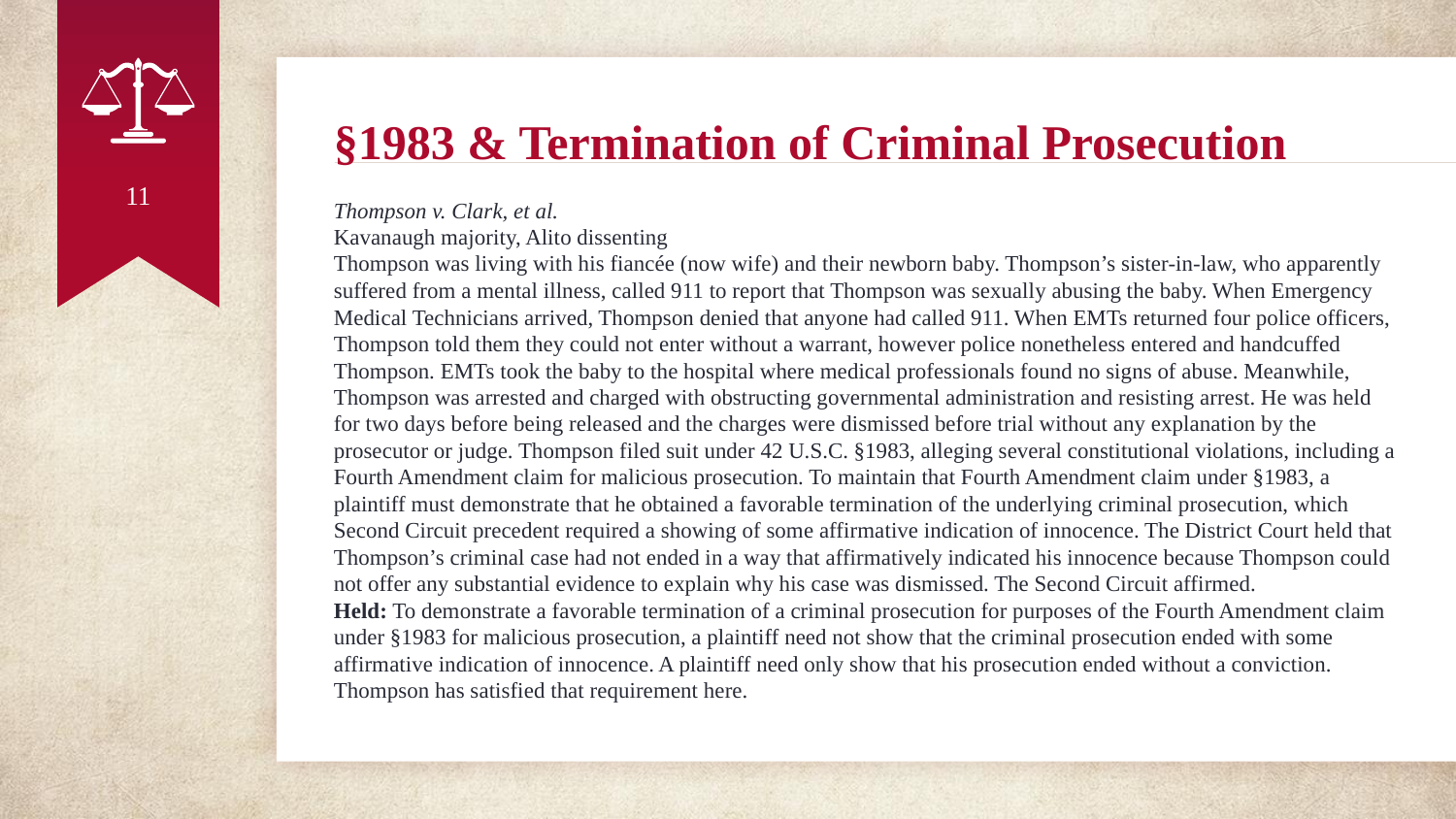

# §1983 & Termination of Criminal Prosecution
11
Thompson v. Clark, et al.
Kavanaugh majority, Alito dissenting
Thompson was living with his fiancée (now wife) and their newborn baby. Thompson’s sister-in-law, who apparently suffered from a mental illness, called 911 to report that Thompson was sexually abusing the baby. When Emergency Medical Technicians arrived, Thompson denied that anyone had called 911. When EMTs returned four police officers, Thompson told them they could not enter without a warrant, however police nonetheless entered and handcuffed Thompson. EMTs took the baby to the hospital where medical professionals found no signs of abuse. Meanwhile, Thompson was arrested and charged with obstructing governmental administration and resisting arrest. He was held for two days before being released and the charges were dismissed before trial without any explanation by the prosecutor or judge. Thompson filed suit under 42 U.S.C. §1983, alleging several constitutional violations, including a Fourth Amendment claim for malicious prosecution. To maintain that Fourth Amendment claim under §1983, a plaintiff must demonstrate that he obtained a favorable termination of the underlying criminal prosecution, which Second Circuit precedent required a showing of some affirmative indication of innocence. The District Court held that Thompson’s criminal case had not ended in a way that affirmatively indicated his innocence because Thompson could not offer any substantial evidence to explain why his case was dismissed. The Second Circuit affirmed.
Held: To demonstrate a favorable termination of a criminal prosecution for purposes of the Fourth Amendment claim under §1983 for malicious prosecution, a plaintiff need not show that the criminal prosecution ended with some affirmative indication of innocence. A plaintiff need only show that his prosecution ended without a conviction. Thompson has satisfied that requirement here.